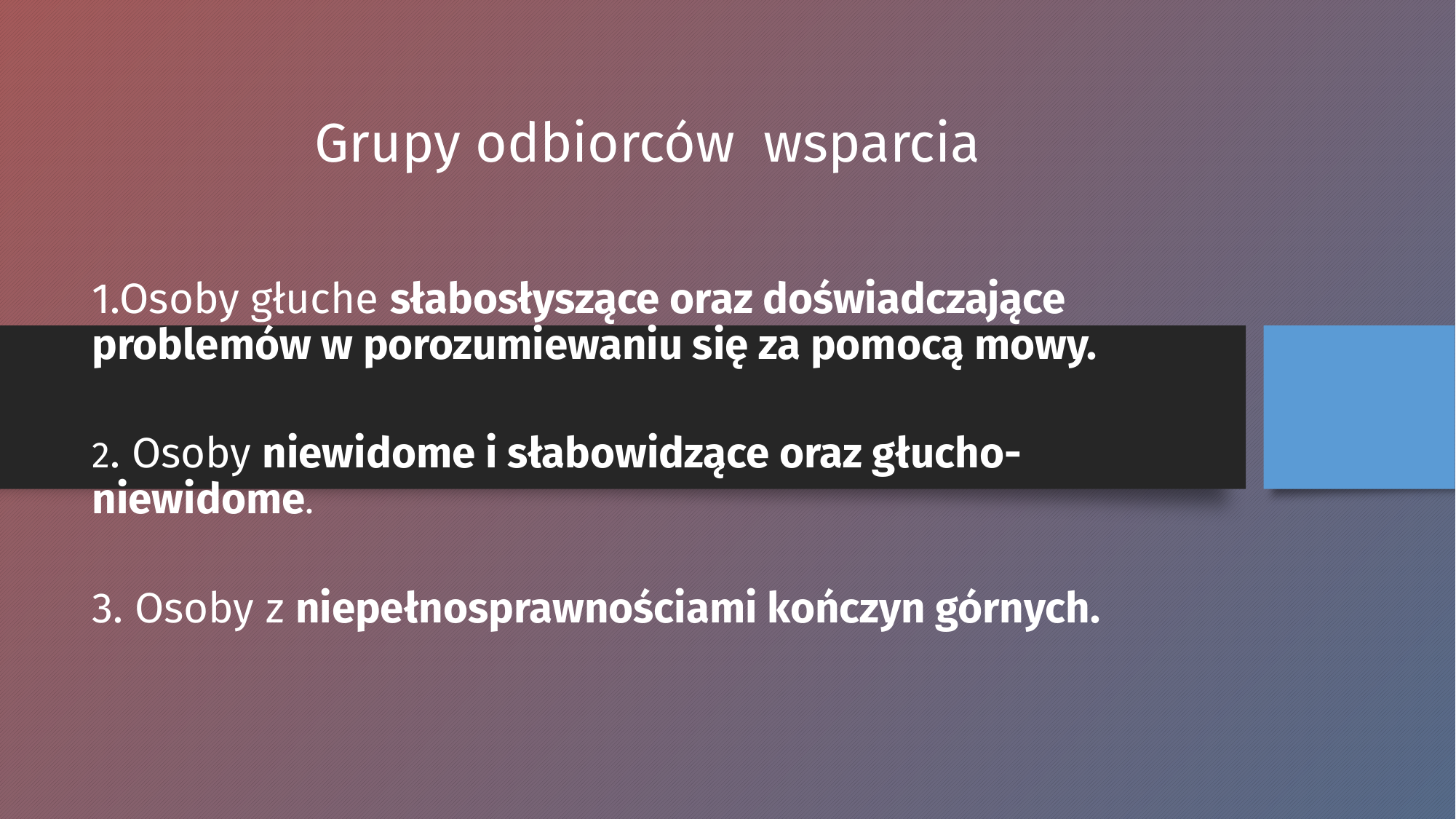

# Grupy odbiorców  wsparcia
1.Osoby głuche słabosłyszące oraz doświadczające problemów w porozumiewaniu się za pomocą mowy.

2. Osoby niewidome i słabowidzące oraz głucho-niewidome.

3. Osoby z niepełnosprawnościami kończyn górnych.